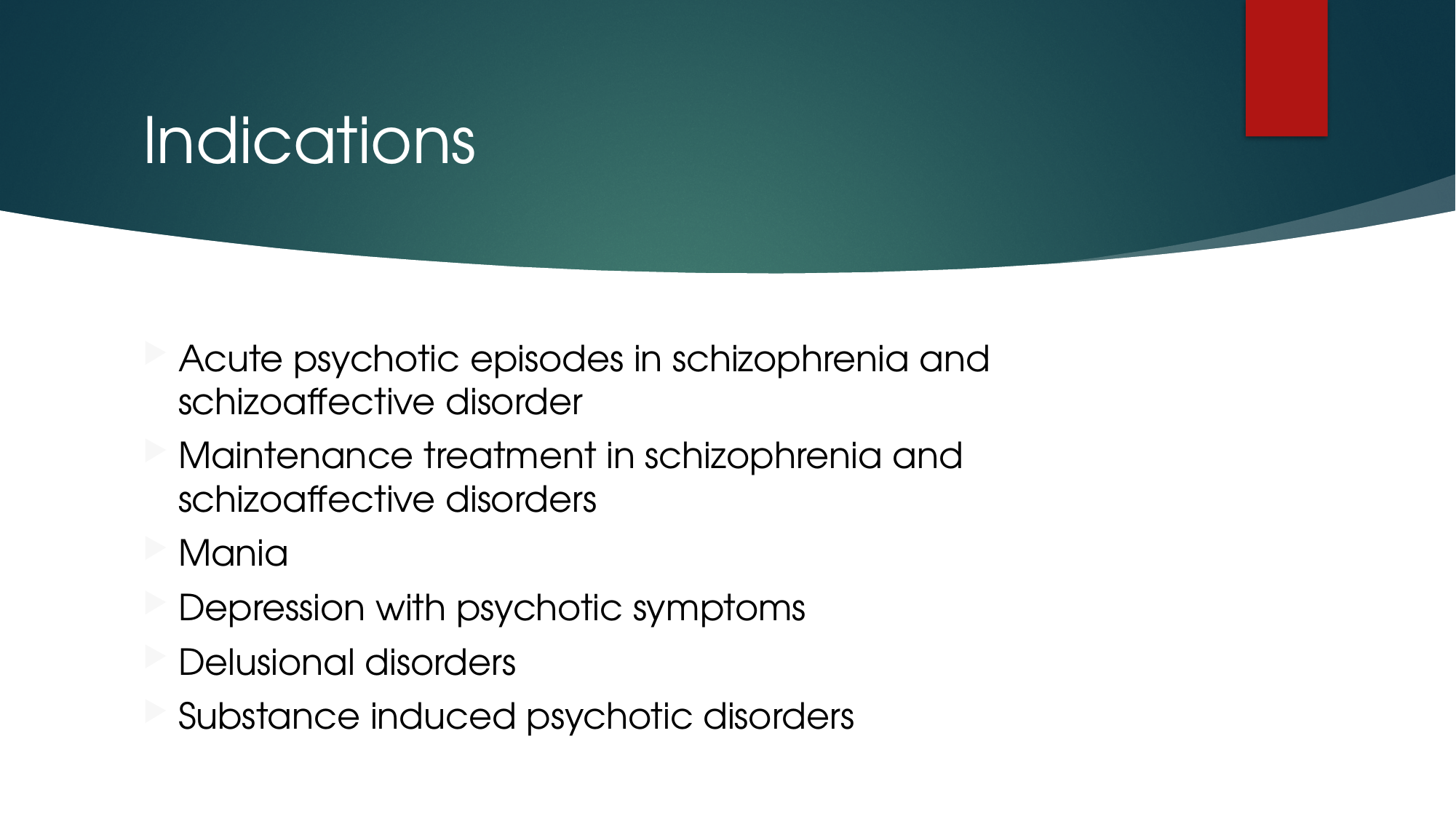

# Indications

Acute psychotic episodes in schizophrenia and schizoaffective disorder
Maintenance treatment in schizophrenia and schizoaffective disorders
Mania
Depression with psychotic symptoms
Delusional disorders
Substance induced psychotic disorders